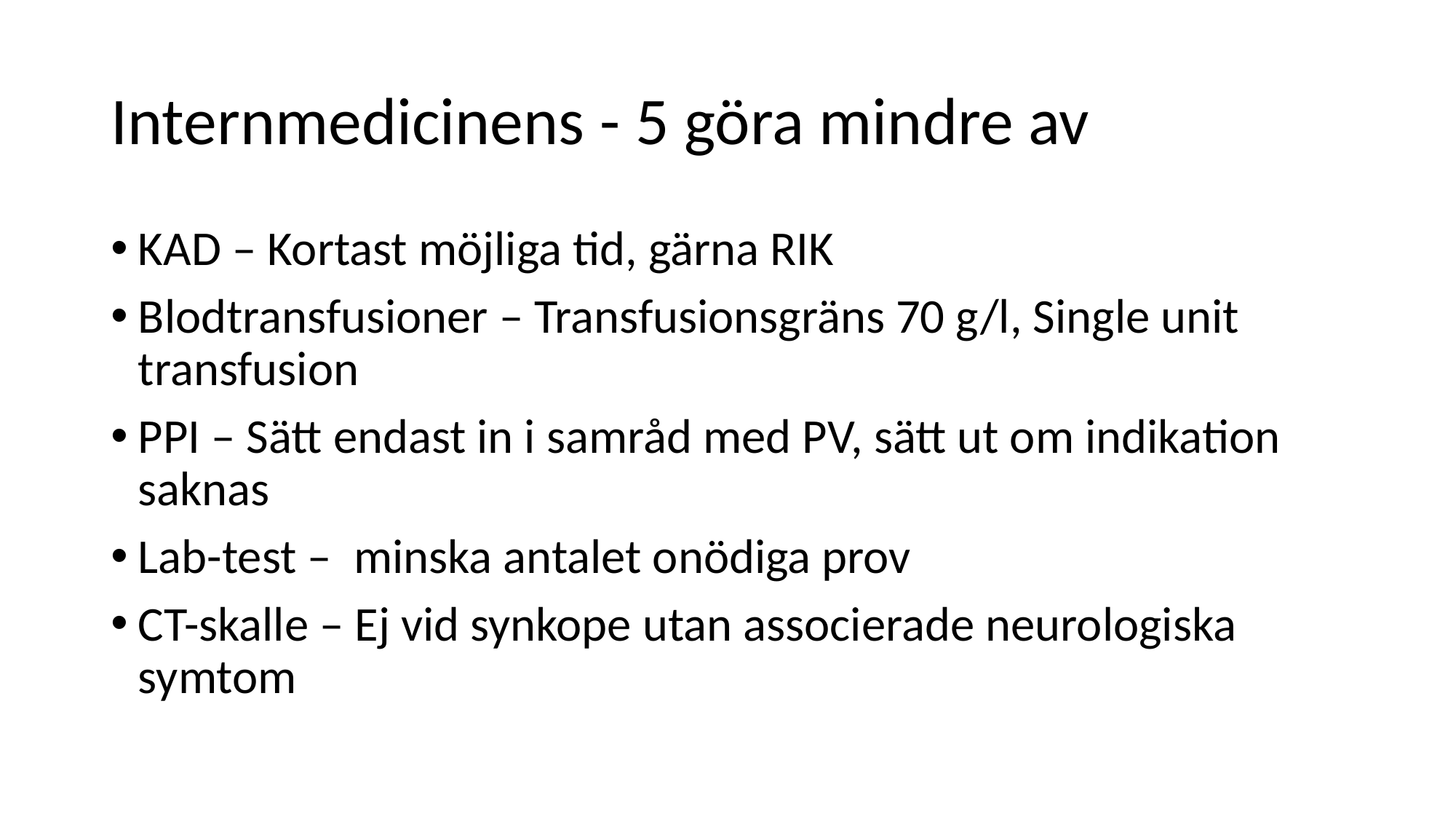

# Internmedicinens - 5 göra mindre av
KAD – Kortast möjliga tid, gärna RIK
Blodtransfusioner – Transfusionsgräns 70 g/l, Single unit transfusion
PPI – Sätt endast in i samråd med PV, sätt ut om indikation saknas
Lab-test –  minska antalet onödiga prov
CT-skalle – Ej vid synkope utan associerade neurologiska symtom